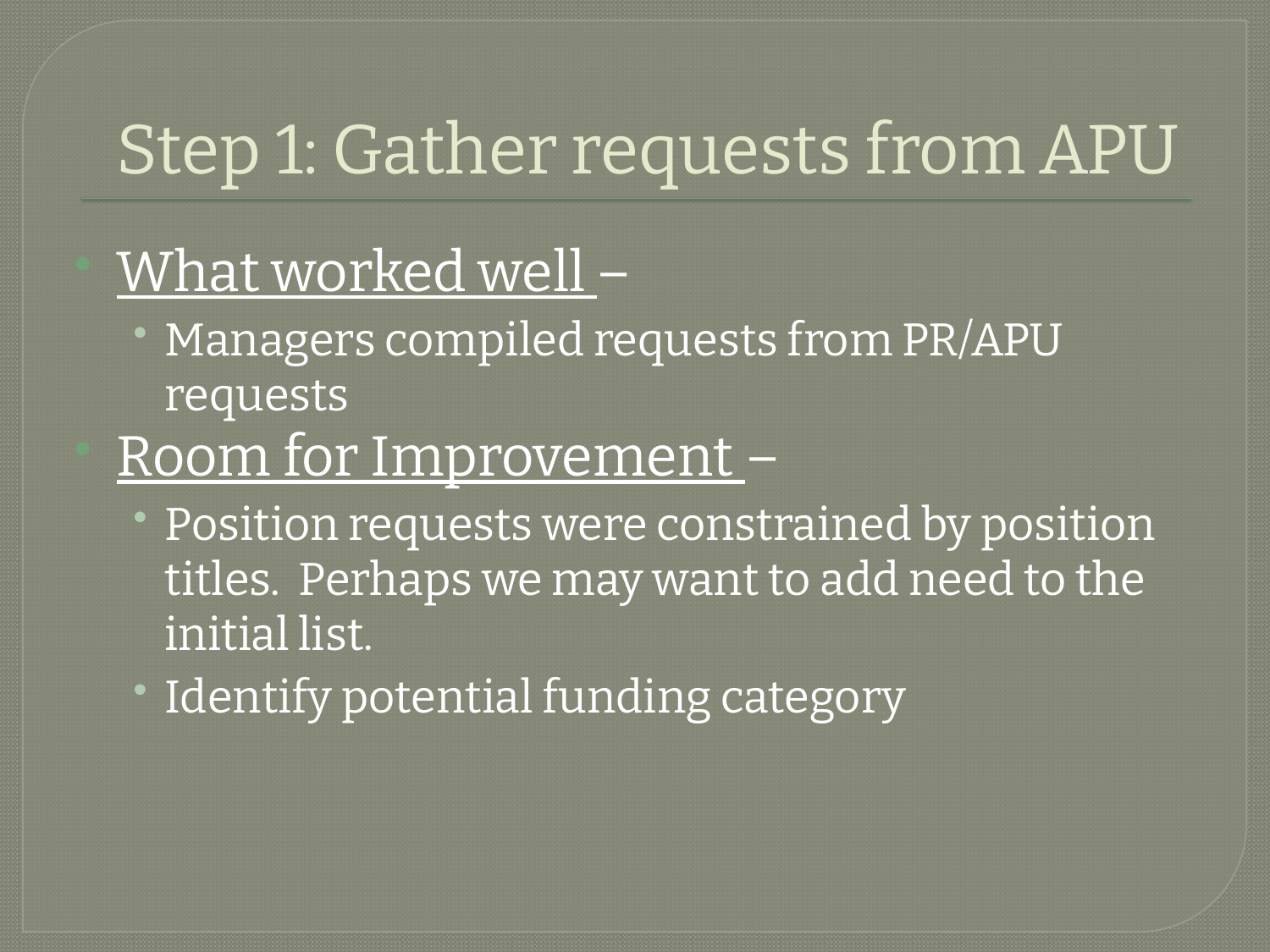

# Step 1: Gather requests from APU
What worked well –
Managers compiled requests from PR/APU requests
Room for Improvement –
Position requests were constrained by position titles.  Perhaps we may want to add need to the initial list.
Identify potential funding category